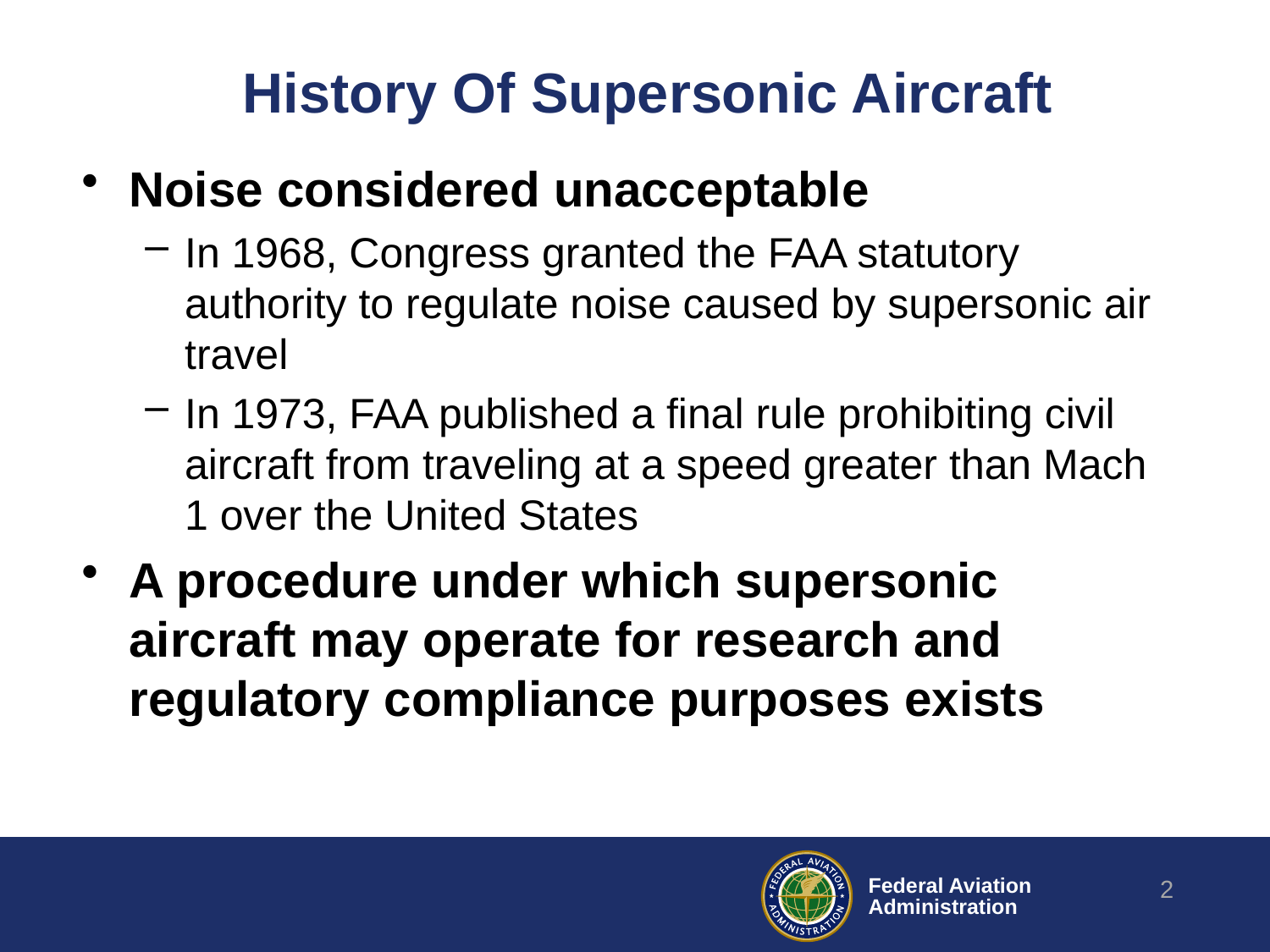

# History Of Supersonic Aircraft
Noise considered unacceptable
In 1968, Congress granted the FAA statutory authority to regulate noise caused by supersonic air travel
In 1973, FAA published a final rule prohibiting civil aircraft from traveling at a speed greater than Mach 1 over the United States
A procedure under which supersonic aircraft may operate for research and regulatory compliance purposes exists
2